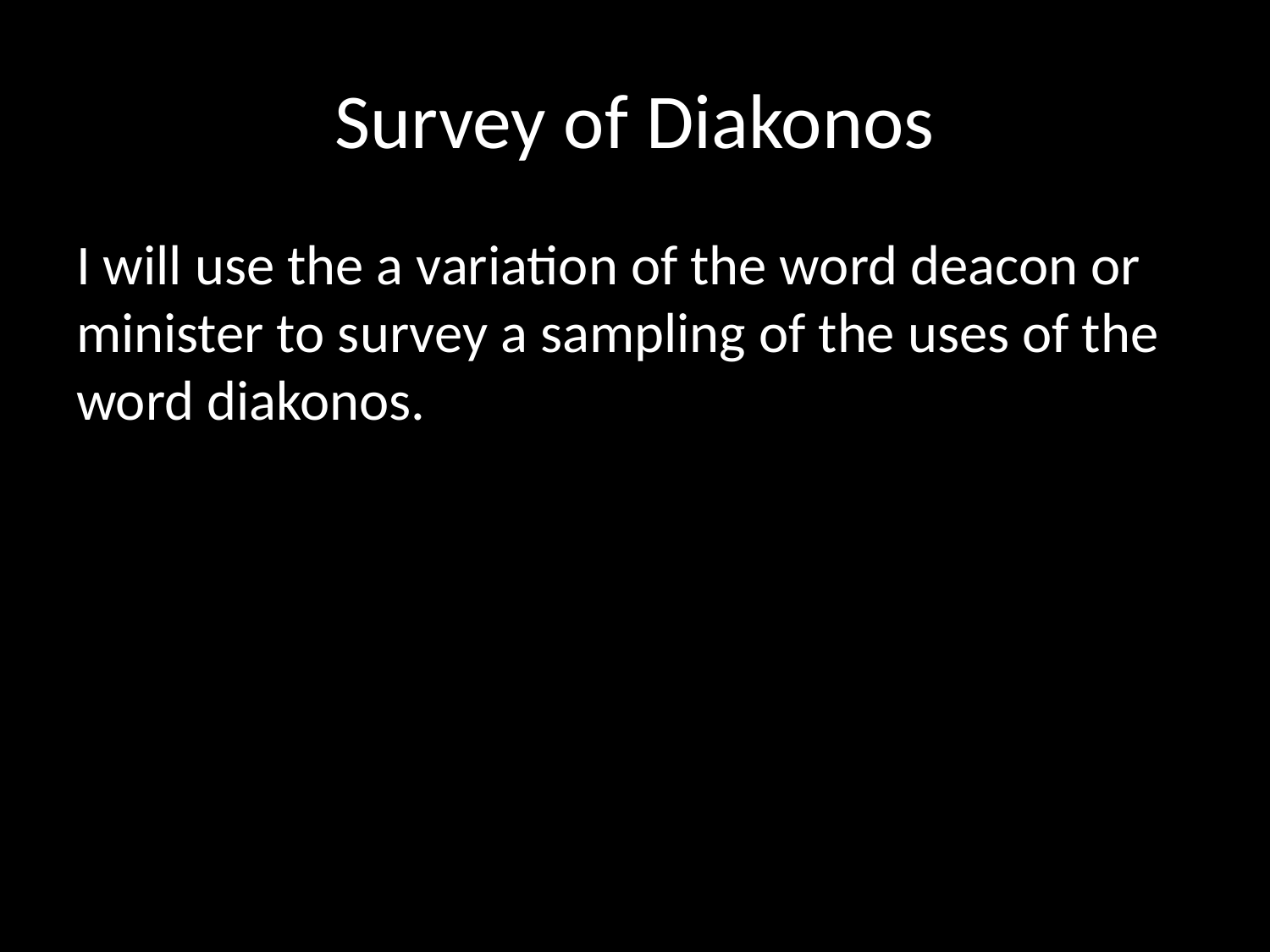

# Survey of Diakonos
I will use the a variation of the word deacon or minister to survey a sampling of the uses of the word diakonos.